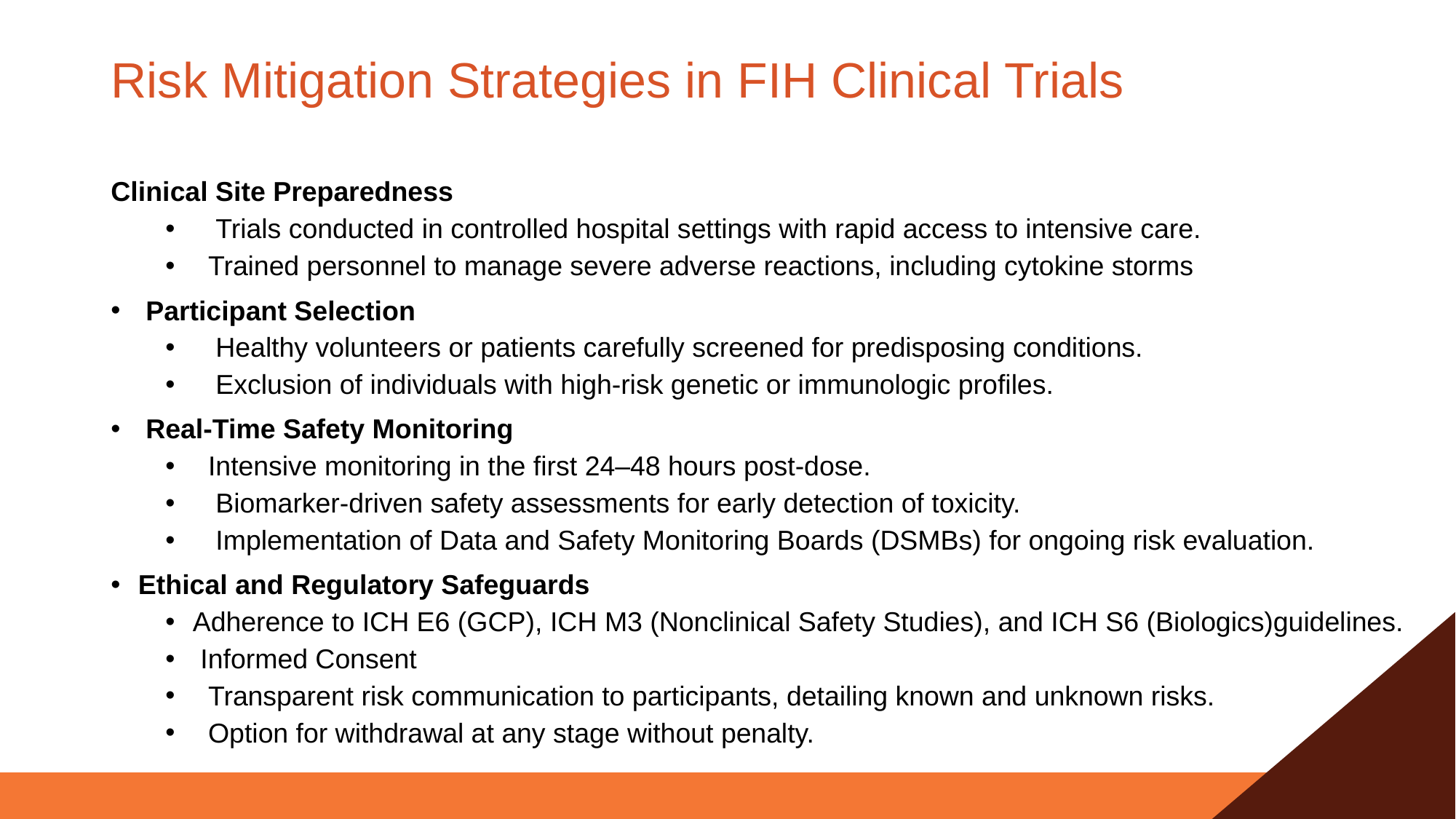

# Risk Mitigation Strategies in FIH Clinical Trials

Clinical Site Preparedness
   Trials conducted in controlled hospital settings with rapid access to intensive care.
  Trained personnel to manage severe adverse reactions, including cytokine storms
 Participant Selection
   Healthy volunteers or patients carefully screened for predisposing conditions.
   Exclusion of individuals with high-risk genetic or immunologic profiles.
 Real-Time Safety Monitoring
  Intensive monitoring in the first 24–48 hours post-dose.
   Biomarker-driven safety assessments for early detection of toxicity.
   Implementation of Data and Safety Monitoring Boards (DSMBs) for ongoing risk evaluation.
Ethical and Regulatory Safeguards
Adherence to ICH E6 (GCP), ICH M3 (Nonclinical Safety Studies), and ICH S6 (Biologics)guidelines.
 Informed Consent
  Transparent risk communication to participants, detailing known and unknown risks.
  Option for withdrawal at any stage without penalty.